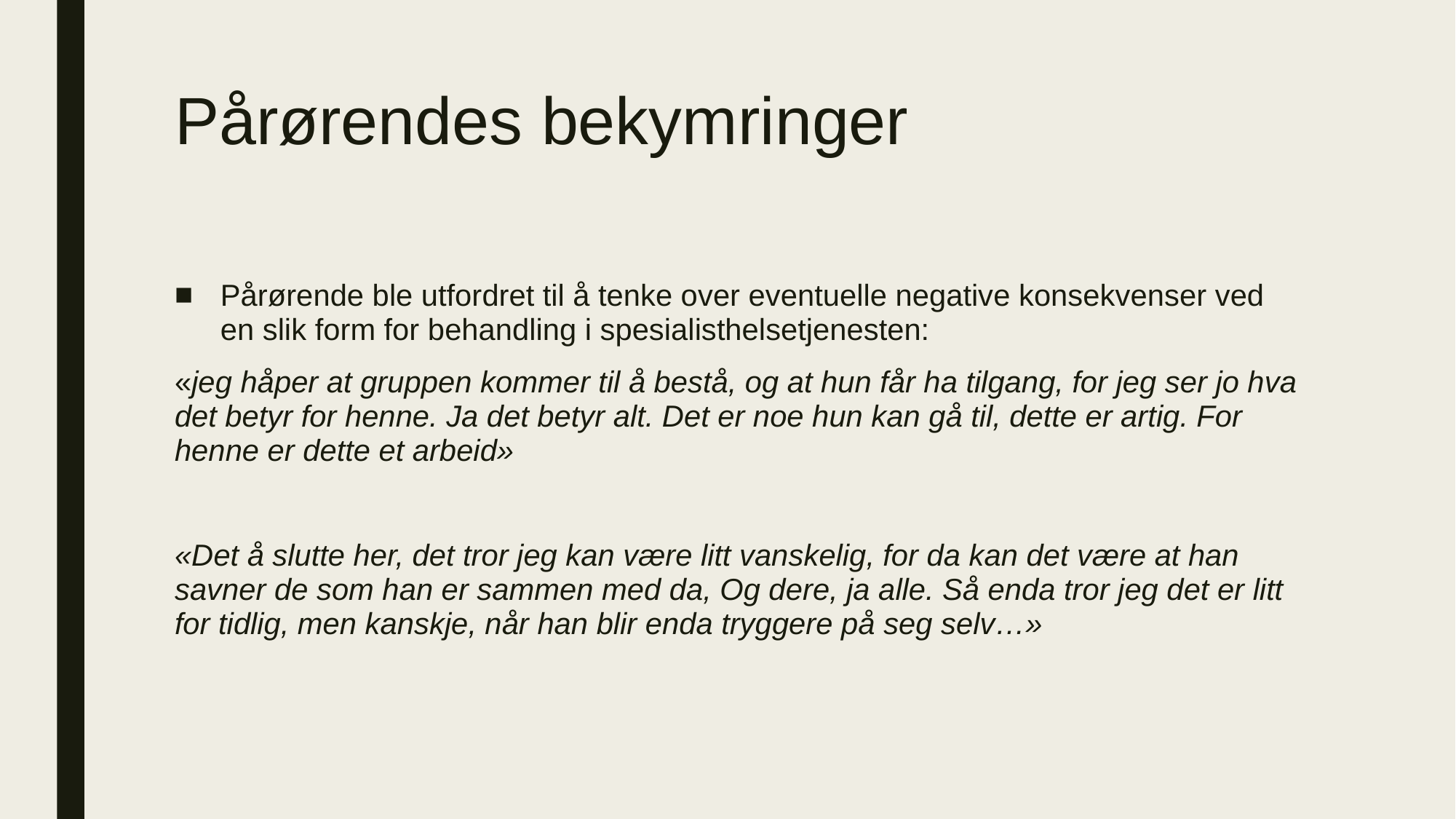

# Pårørendes bekymringer
Pårørende ble utfordret til å tenke over eventuelle negative konsekvenser ved en slik form for behandling i spesialisthelsetjenesten:
«jeg håper at gruppen kommer til å bestå, og at hun får ha tilgang, for jeg ser jo hva det betyr for henne. Ja det betyr alt. Det er noe hun kan gå til, dette er artig. For henne er dette et arbeid»

«Det å slutte her, det tror jeg kan være litt vanskelig, for da kan det være at han savner de som han er sammen med da, Og dere, ja alle. Så enda tror jeg det er litt for tidlig, men kanskje, når han blir enda tryggere på seg selv…»